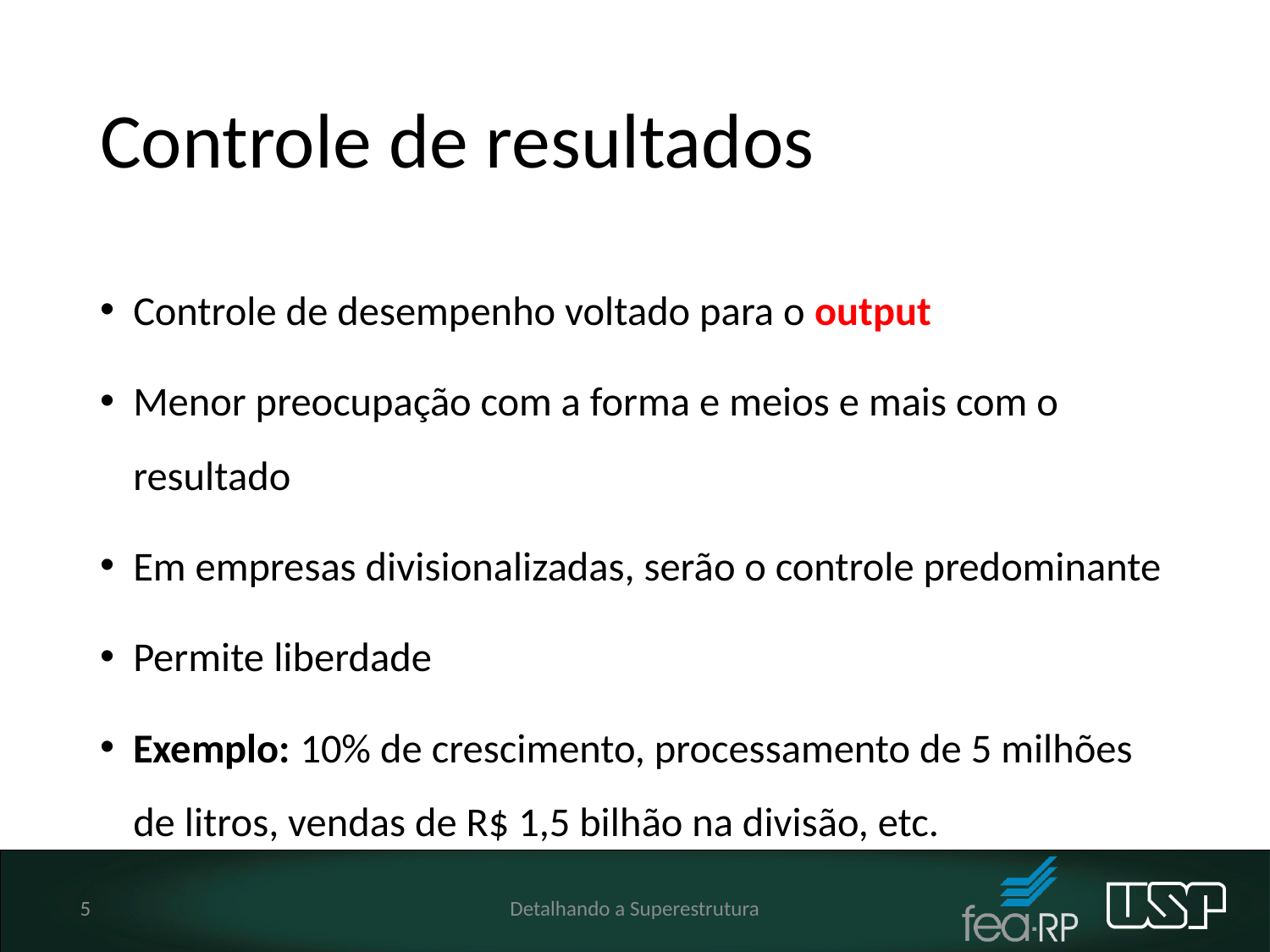

# Controle de resultados
Controle de desempenho voltado para o output
Menor preocupação com a forma e meios e mais com o resultado
Em empresas divisionalizadas, serão o controle predominante
Permite liberdade
Exemplo: 10% de crescimento, processamento de 5 milhões de litros, vendas de R$ 1,5 bilhão na divisão, etc.

5
Detalhando a Superestrutura